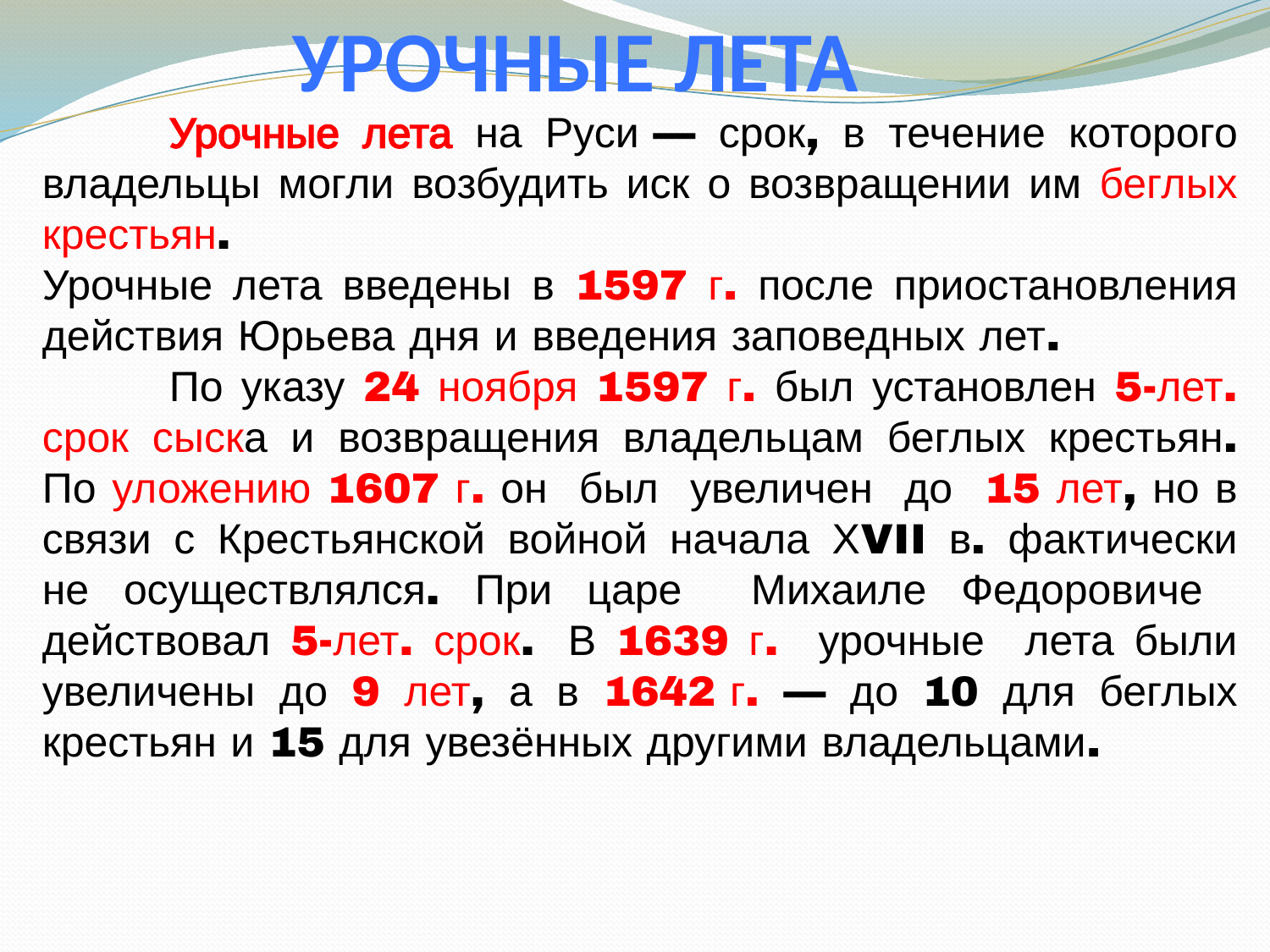

# Урочные лета
	Урочные лета на Руси — срок, в течение которого владельцы могли возбудить иск о возвращении им беглых крестьян.
Урочные лета введены в 1597 г. после приостановления действия Юрьева дня и введения заповедных лет.
	По указу 24 ноября 1597 г. был установлен 5-лет. срок сыска и возвращения владельцам беглых крестьян. По уложению 1607 г. он  был  увеличен  до  15 лет, но в связи с Крестьянской войной начала ХVII в. фактически не осуществлялся. При царе  Михаиле Федоровиче  действовал 5-лет. срок. 	В 1639 г.  урочные  лета были увеличены до 9 лет, а в 1642 г. — до 10 для беглых крестьян и 15 для увезённых другими владельцами.